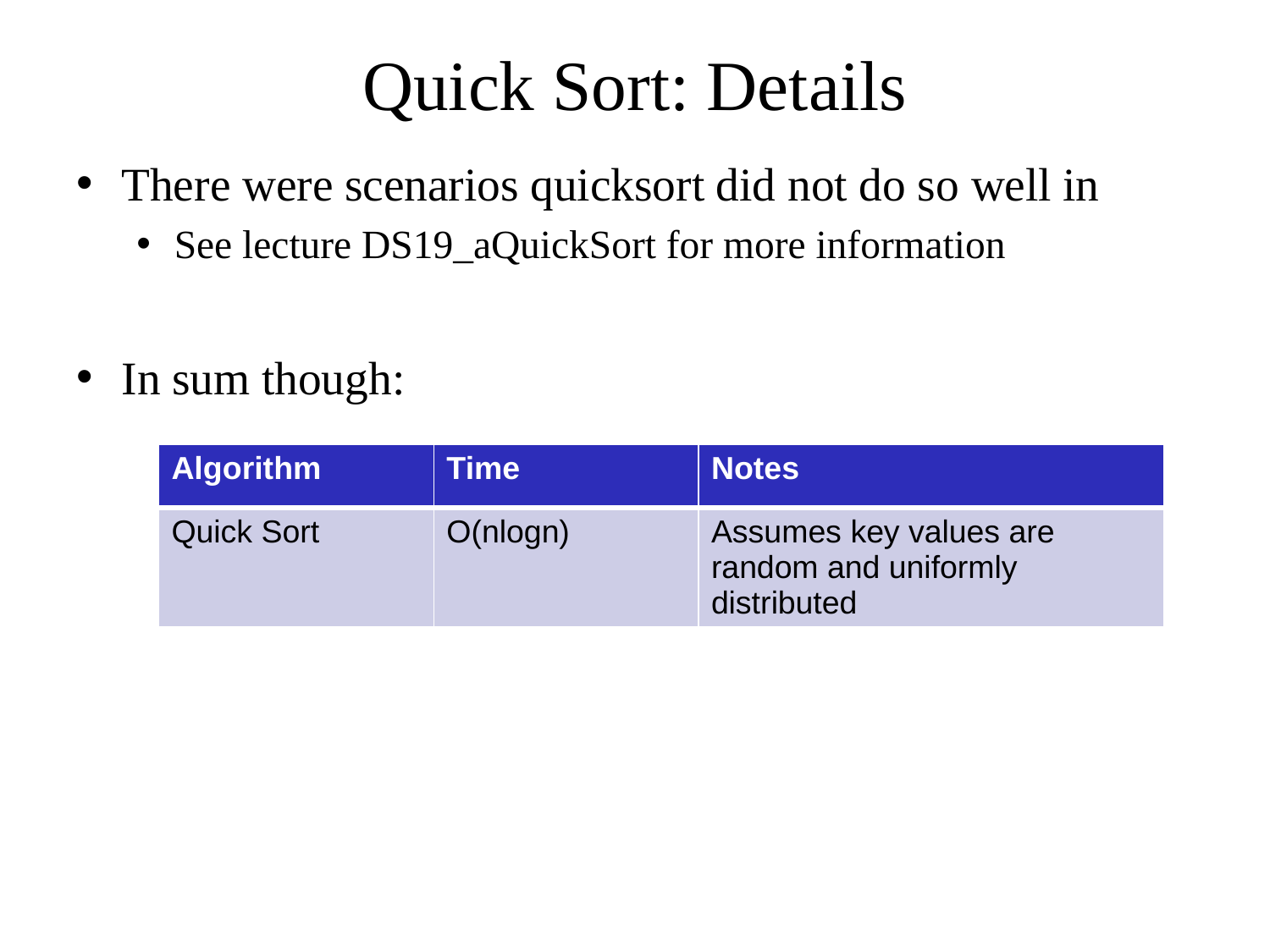

# Quick Sort: Details
There were scenarios quicksort did not do so well in
See lecture DS19_aQuickSort for more information

In sum though:
| Algorithm | Time | Notes |
| --- | --- | --- |
| Quick Sort | O(nlogn) | Assumes key values are random and uniformly distributed |